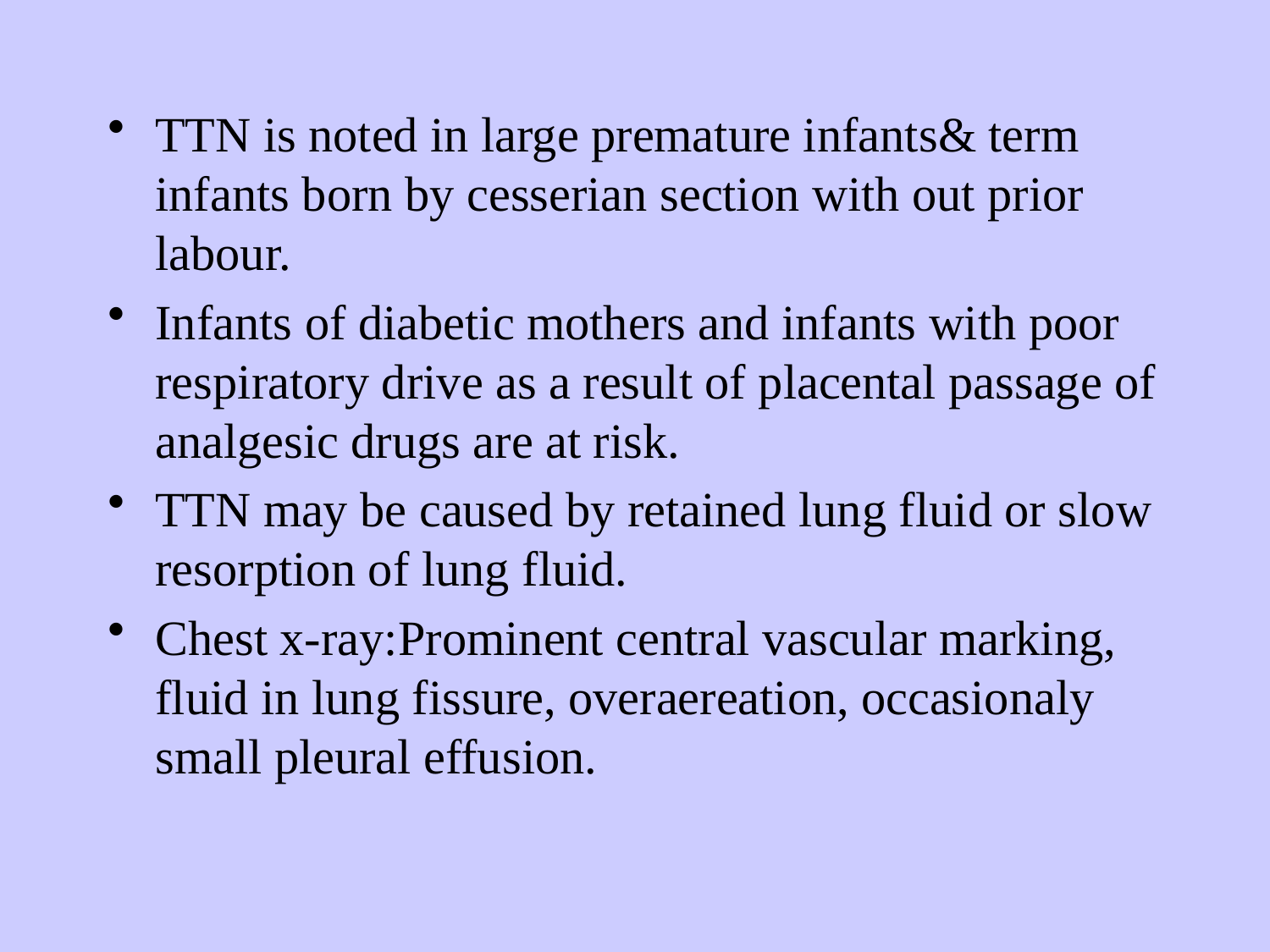

TTN is noted in large premature infants& term infants born by cesserian section with out prior labour.
Infants of diabetic mothers and infants with poor respiratory drive as a result of placental passage of analgesic drugs are at risk.
TTN may be caused by retained lung fluid or slow resorption of lung fluid.
Chest x-ray:Prominent central vascular marking, fluid in lung fissure, overaereation, occasionaly small pleural effusion.